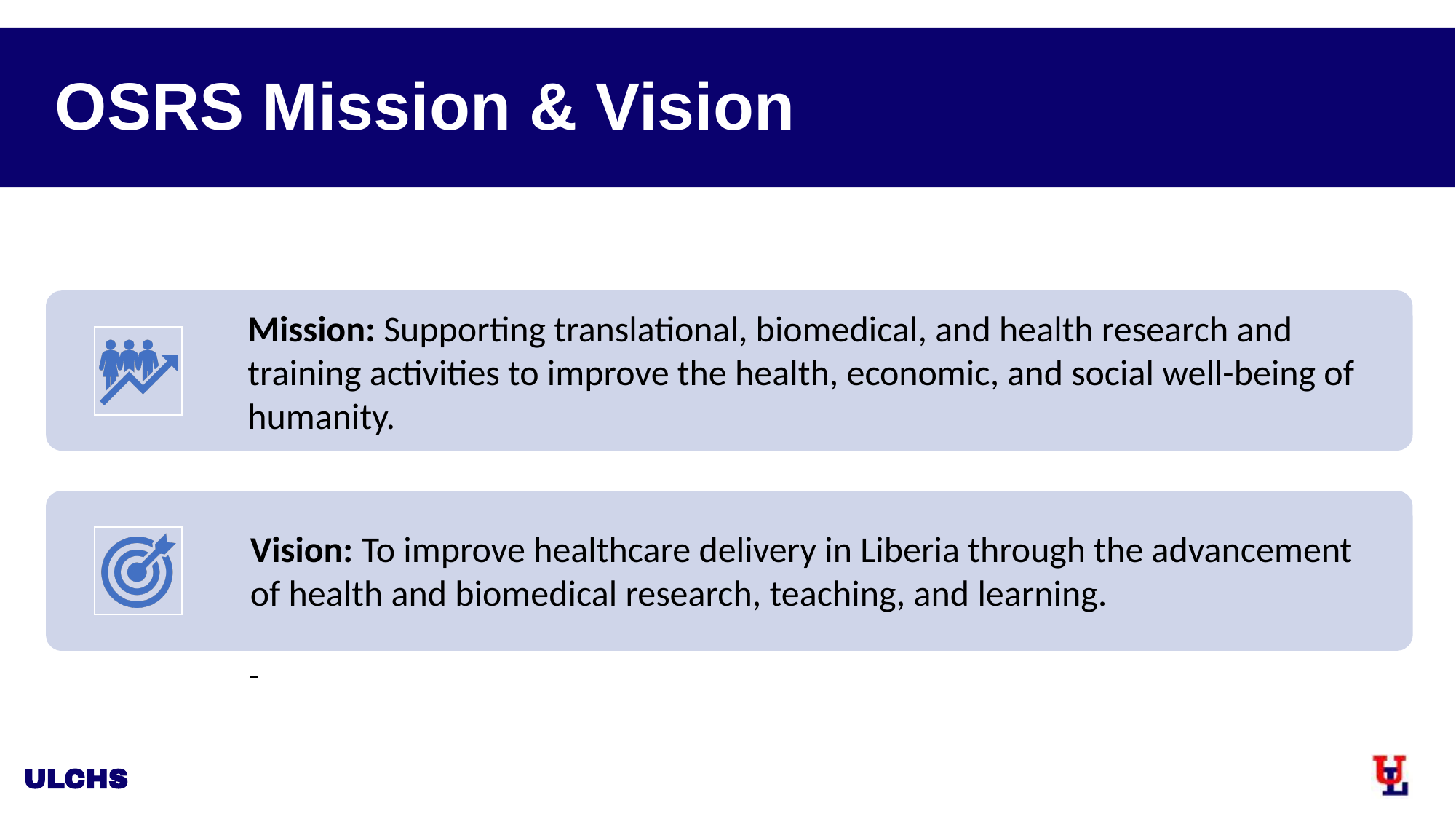

# OSRS Mission & Vision

Mission: Supporting translational, biomedical, and health research and training activities to improve the health, economic, and social well-being of humanity.

Vision: To improve healthcare delivery in Liberia through the advancement of health and biomedical research, teaching, and learning.

ULCHS